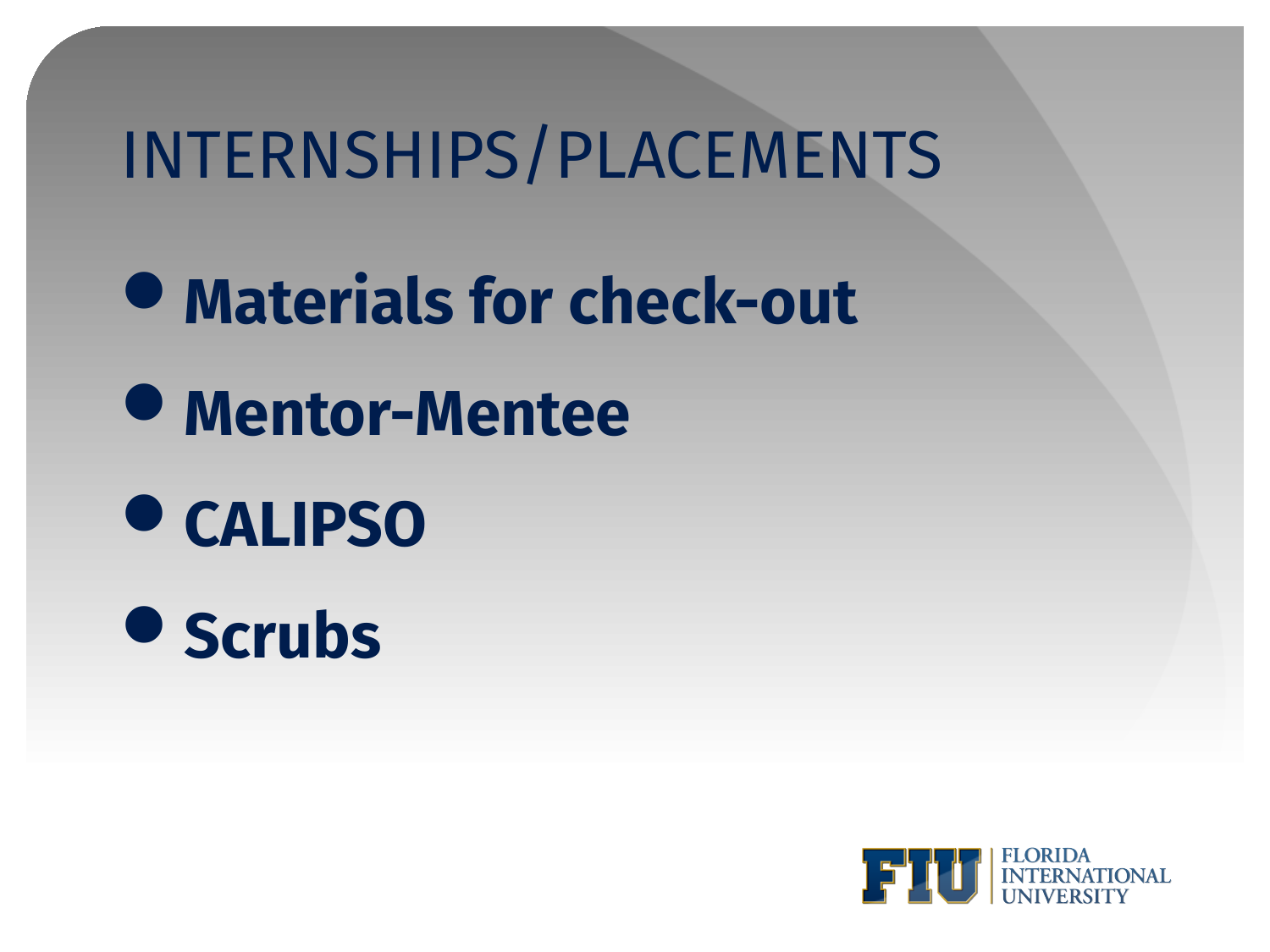

# INTERNSHIPS/PLACEMENTS
Materials for check-out
Mentor-Mentee
CALIPSO
Scrubs